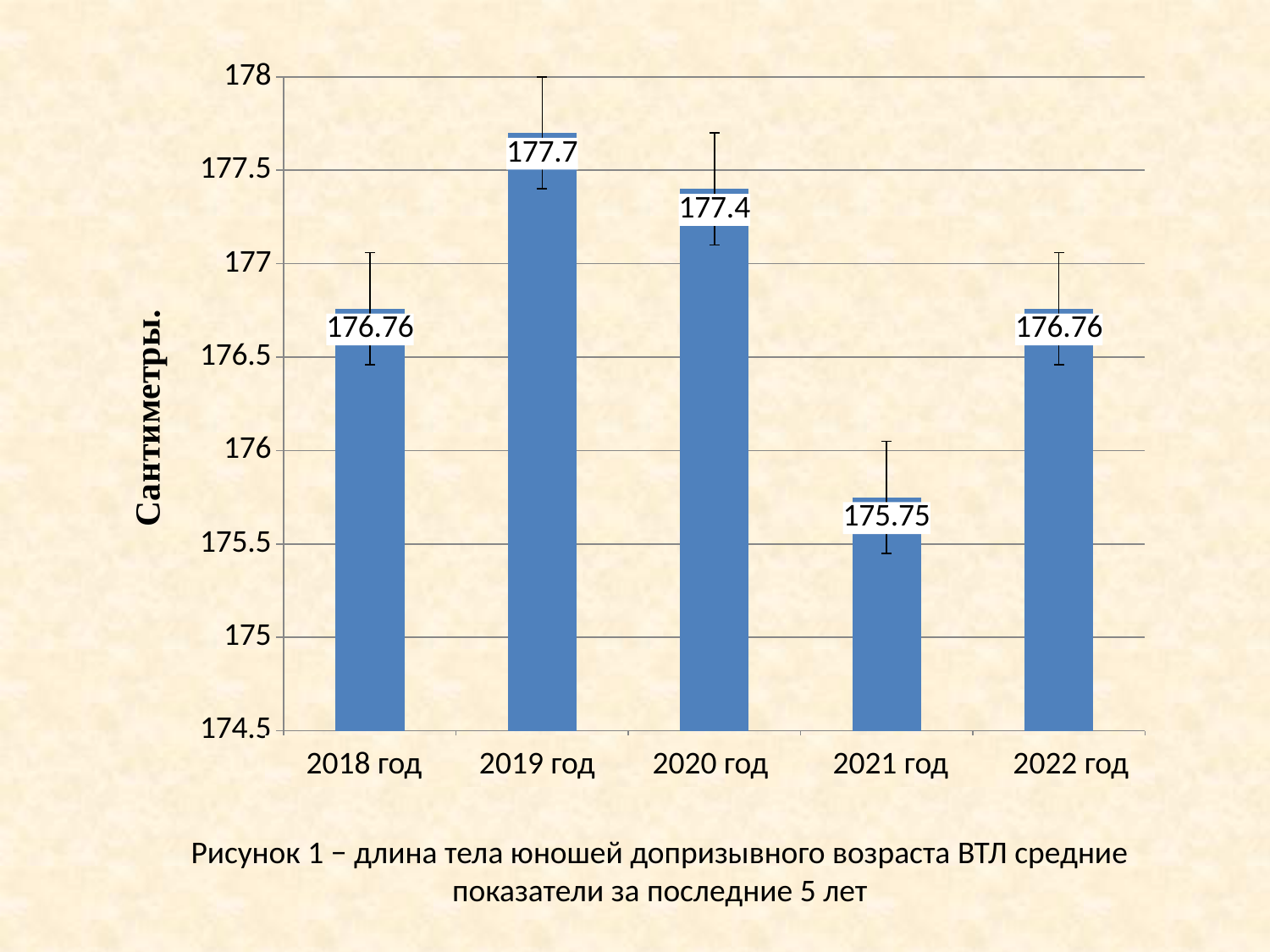

### Chart

| Category |  |
|---|---|
| 2014  год | 176.76 |
| 2015 год | 177.7 |
| 2016 год | 177.4 |
| 2017 год | 175.75 |
| 2018 год | 176.76 |
    2018 год        2019 год        2020 год         2021 год         2022 год
Рисунок 1 − длина тела юношей допризывного возраста ВТЛ средние показатели за последние 5 лет